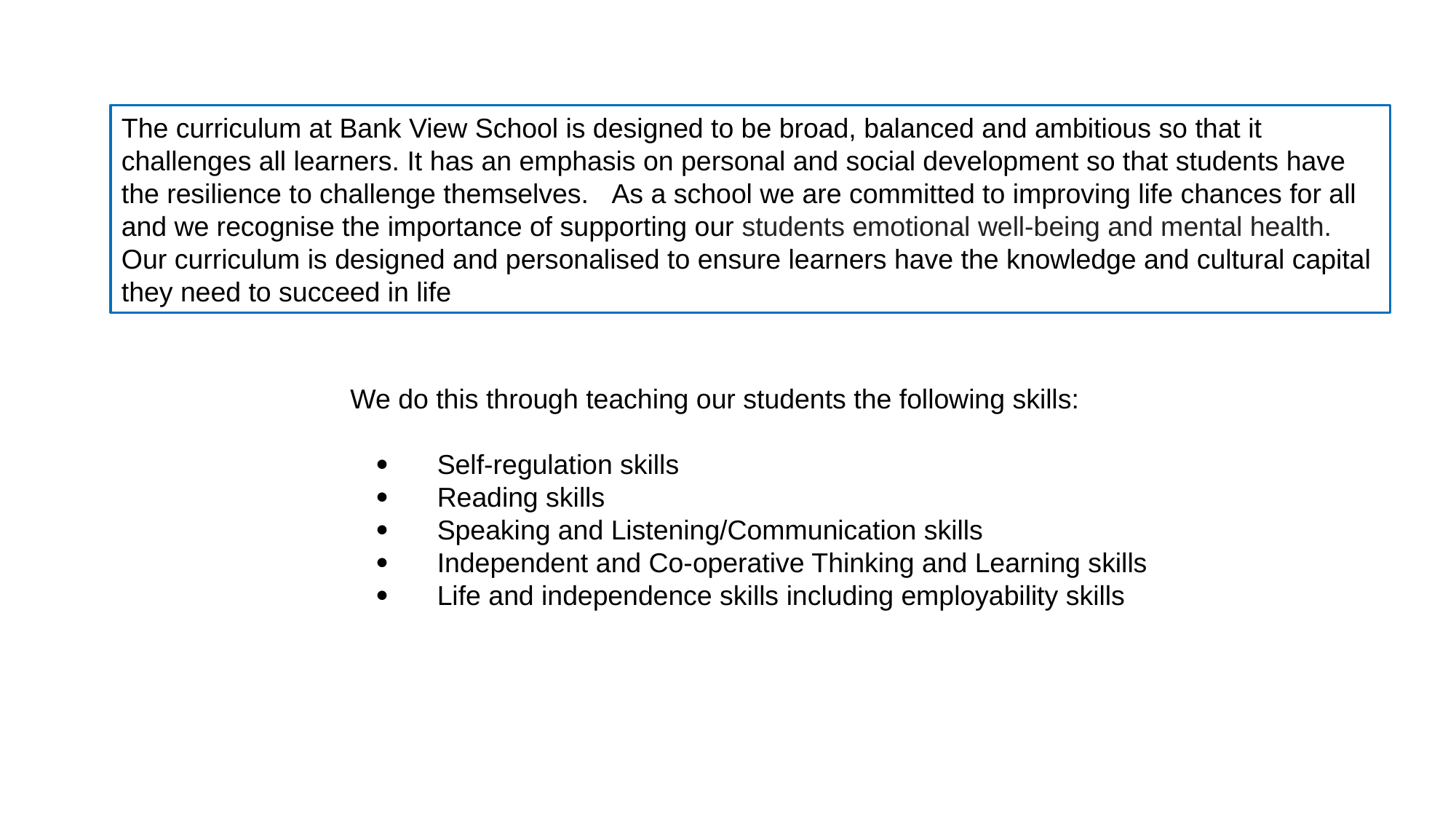

The curriculum at Bank View School is designed to be broad, balanced and ambitious so that it challenges all learners. It has an emphasis on personal and social development so that students have the resilience to challenge themselves.   As a school we are committed to improving life chances for all and we recognise the importance of supporting our students emotional well-being and mental health. Our curriculum is designed and personalised to ensure learners have the knowledge and cultural capital they need to succeed in life
We do this through teaching our students the following skills:

•       Self-regulation skills
•       Reading skills
•       Speaking and Listening/Communication skills
•       Independent and Co-operative Thinking and Learning skills
•       Life and independence skills including employability skills